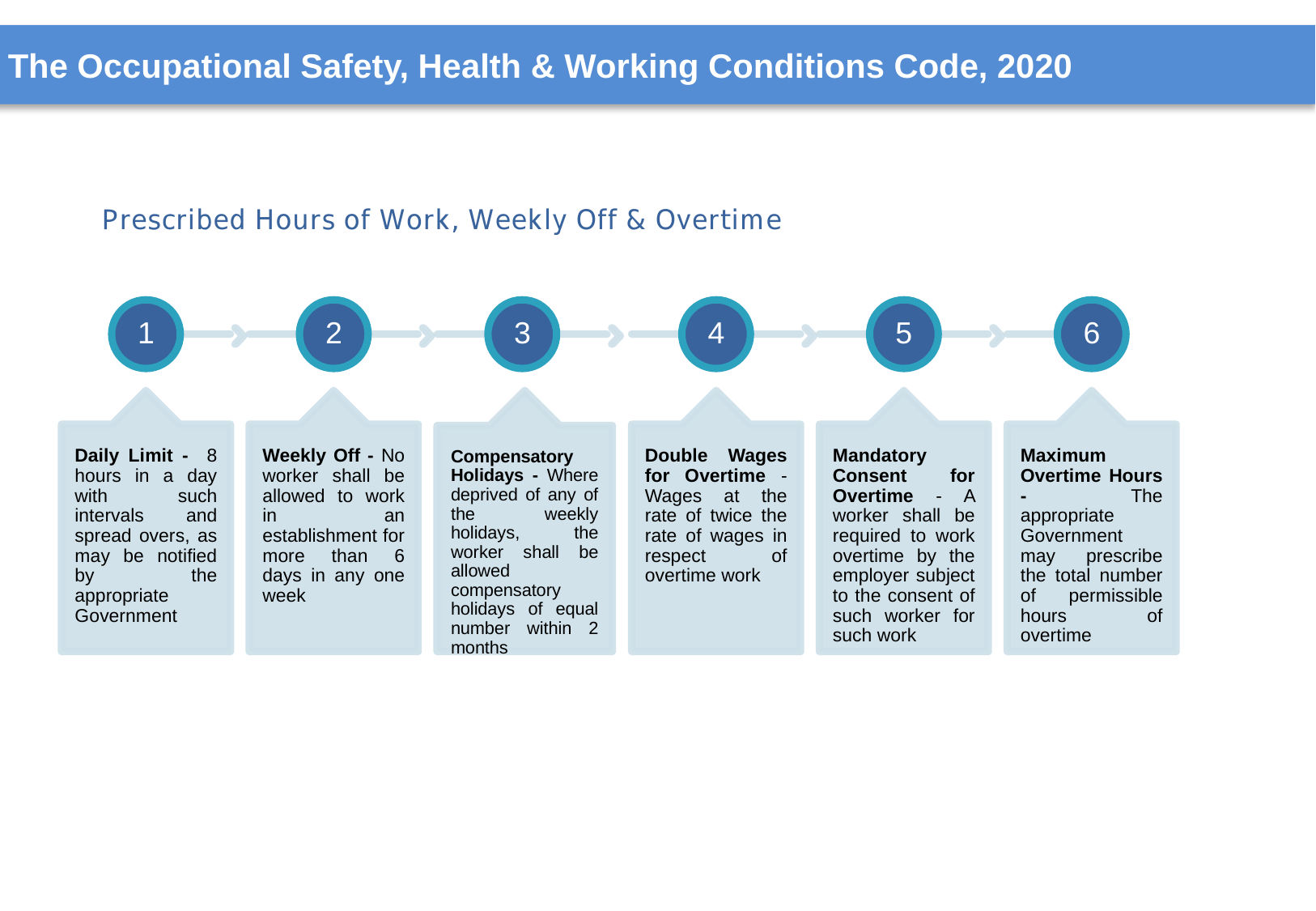

The Occupational Safety, Health & Working Conditions Code, 2020
Prescribed Hours of Work, Weekly Off & Overtime
1
Daily Limit -  8 hours in a day with such intervals and spread overs, as may be notified by the appropriate Government
2
Weekly Off - No worker shall be allowed to work in an establishment for more than 6 days in any one week
3
Compensatory Holidays - Where deprived of any of the weekly holidays, the worker shall be allowed compensatory holidays of equal number within 2 months
4
Double Wages for Overtime - Wages at the rate of twice the rate of wages in respect of overtime work
5
Mandatory Consent for Overtime - A worker shall be required to work overtime by the employer subject to the consent of such worker for such work
6
Maximum Overtime Hours - The appropriate Government may prescribe the total number of permissible hours of overtime